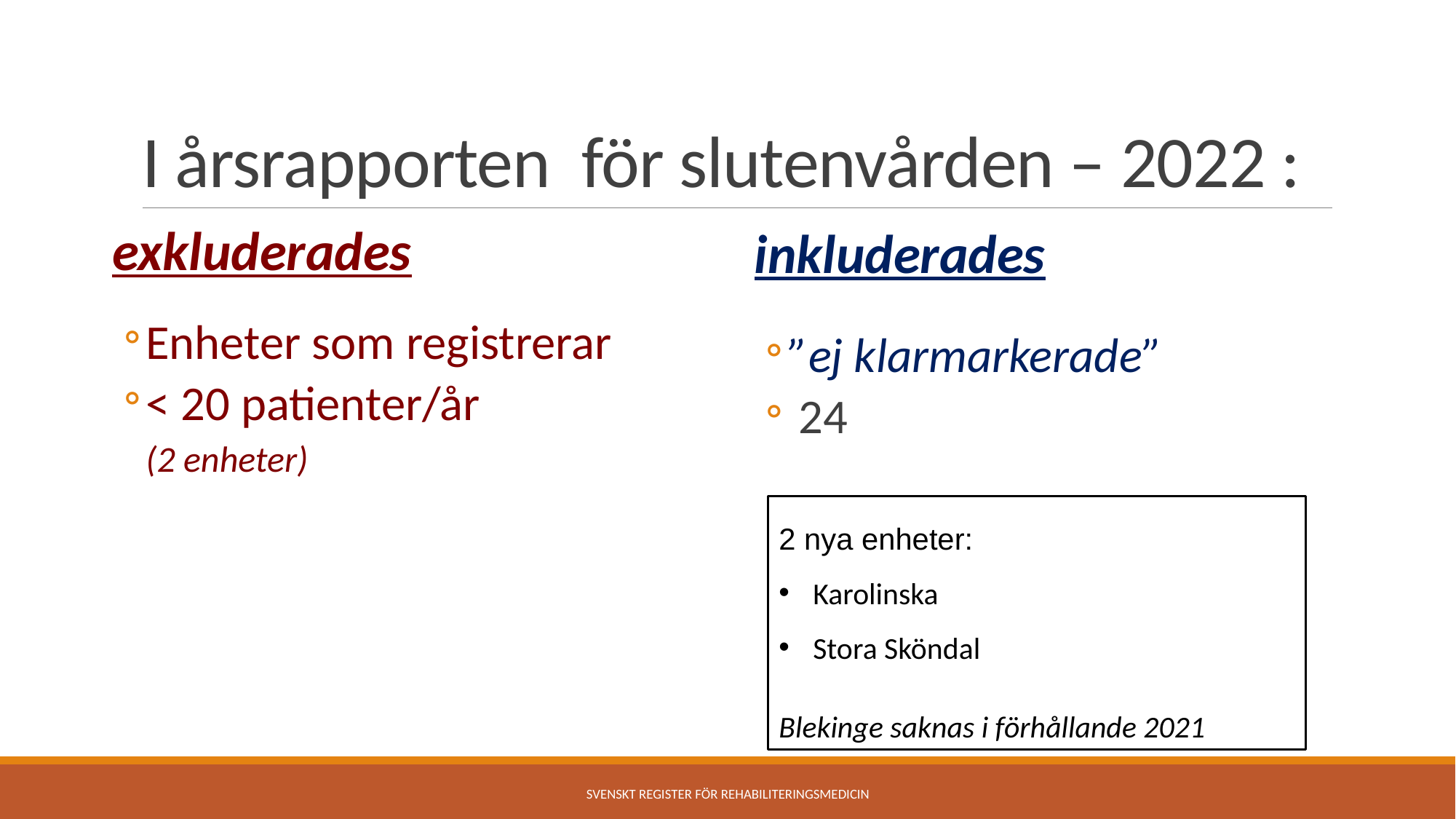

# I årsrapporten  för slutenvården – 2022 :
exkluderades

Enheter som registrerar
< 20 patienter/år
(2 enheter)

inkluderades

”ej klarmarkerade”
 24

2 nya enheter:
Karolinska
Stora Sköndal

Blekinge saknas i förhållande 2021
Svenskt Register för Rehabiliteringsmedicin